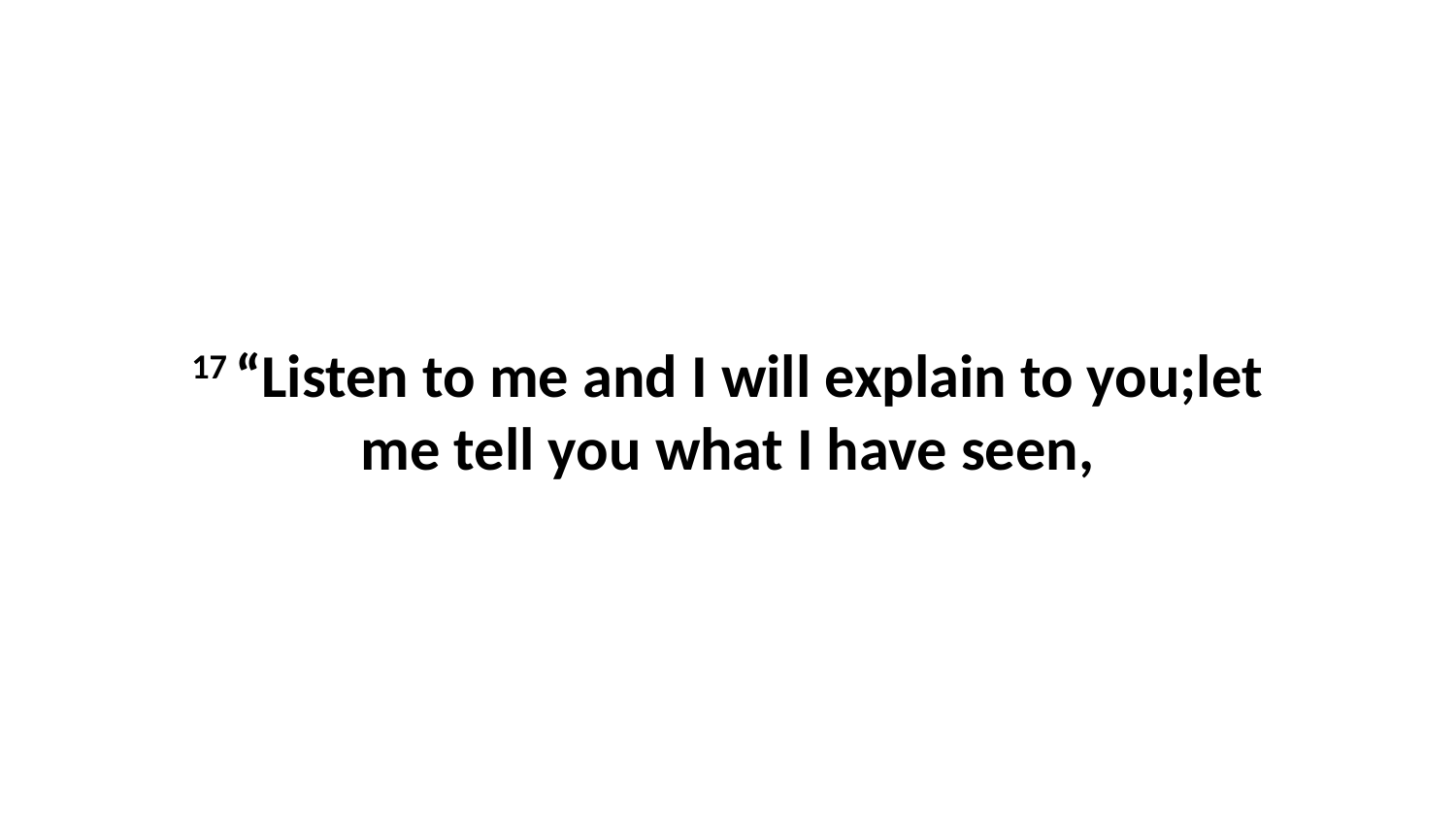

17 “Listen to me and I will explain to you;let me tell you what I have seen,